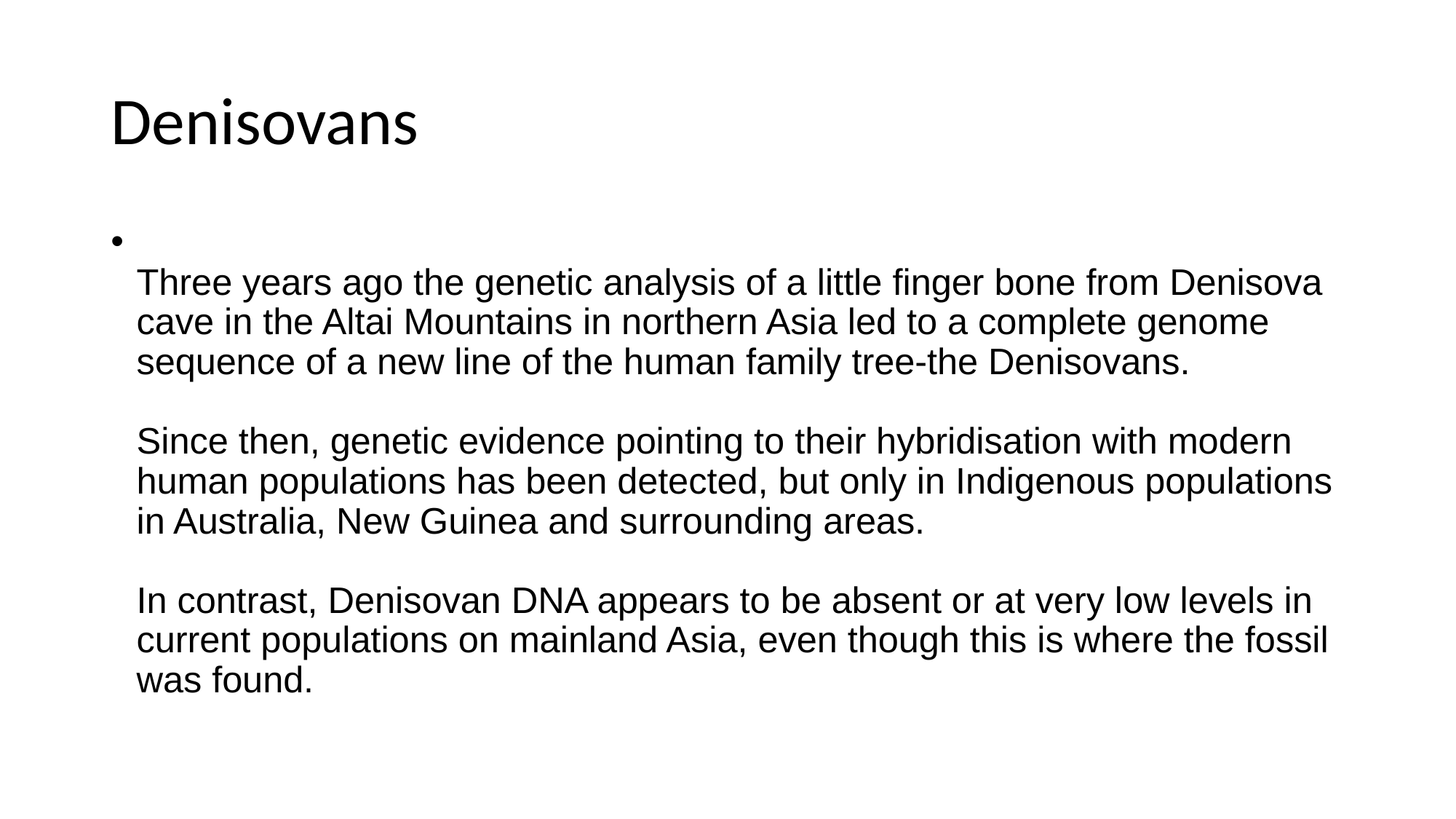

# Denisovans
Three years ago the genetic analysis of a little finger bone from Denisova cave in the Altai Mountains in northern Asia led to a complete genome sequence of a new line of the human family tree-the Denisovans.
Since then, genetic evidence pointing to their hybridisation with modern human populations has been detected, but only in Indigenous populations in Australia, New Guinea and surrounding areas.
In contrast, Denisovan DNA appears to be absent or at very low levels in current populations on mainland Asia, even though this is where the fossil was found.